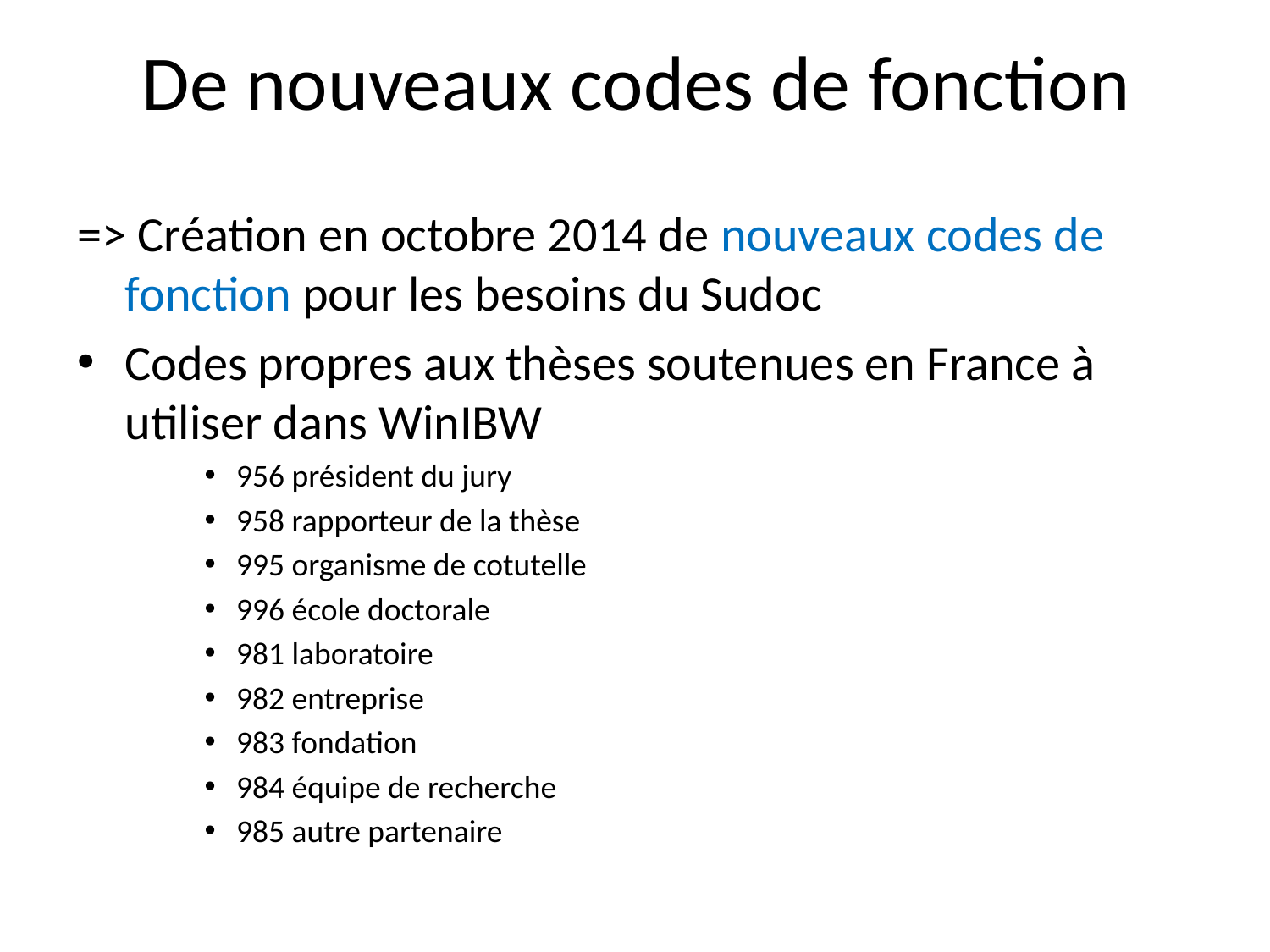

# De nouveaux codes de fonction
=> Création en octobre 2014 de nouveaux codes de fonction pour les besoins du Sudoc
Codes propres aux thèses soutenues en France à utiliser dans WinIBW
956 président du jury
958 rapporteur de la thèse
995 organisme de cotutelle
996 école doctorale
981 laboratoire
982 entreprise
983 fondation
984 équipe de recherche
985 autre partenaire